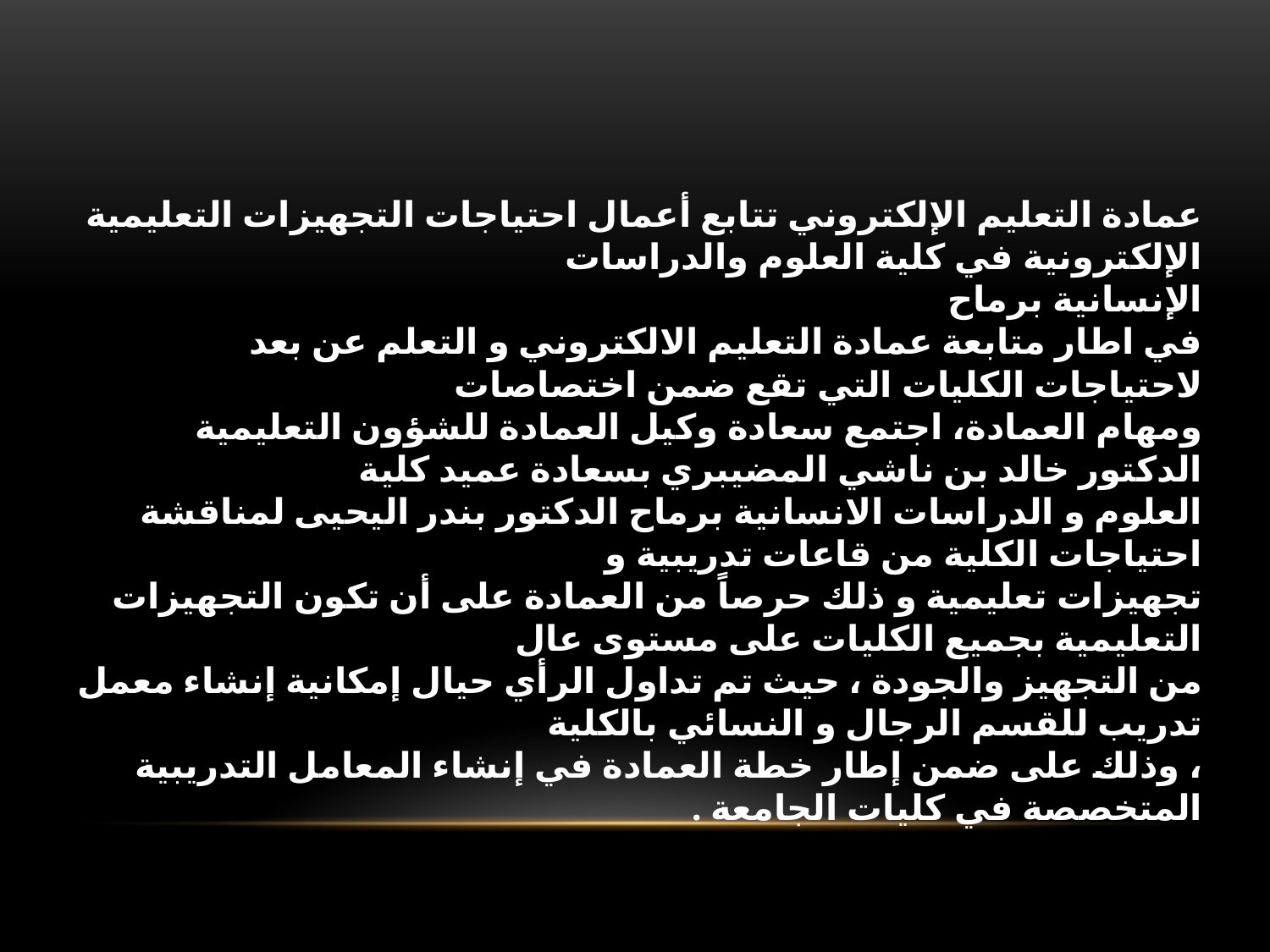

عمادة التعليم الإلكتروني تتابع أعمال احتياجات التجهيزات التعليمية الإلكترونية في كلية العلوم والدراسات
الإنسانية برماح
في اطار متابعة عمادة التعليم الالكتروني و التعلم عن بعد لاحتياجات الكليات التي تقع ضمن اختصاصات
ومهام العمادة، اجتمع سعادة وكيل العمادة للشؤون التعليمية الدكتور خالد بن ناشي المضيبري بسعادة عميد كلية
العلوم و الدراسات الانسانية برماح الدكتور بندر اليحيى لمناقشة احتياجات الكلية من قاعات تدريبية و
تجهيزات تعليمية و ذلك حرصاً من العمادة على أن تكون التجهيزات التعليمية بجميع الكليات على مستوى عال
من التجهيز والجودة ، حيث تم تداول الرأي حيال إمكانية إنشاء معمل تدريب للقسم الرجال و النسائي بالكلية
، وذلك على ضمن إطار خطة العمادة في إنشاء المعامل التدريبية المتخصصة في كليات الجامعة .